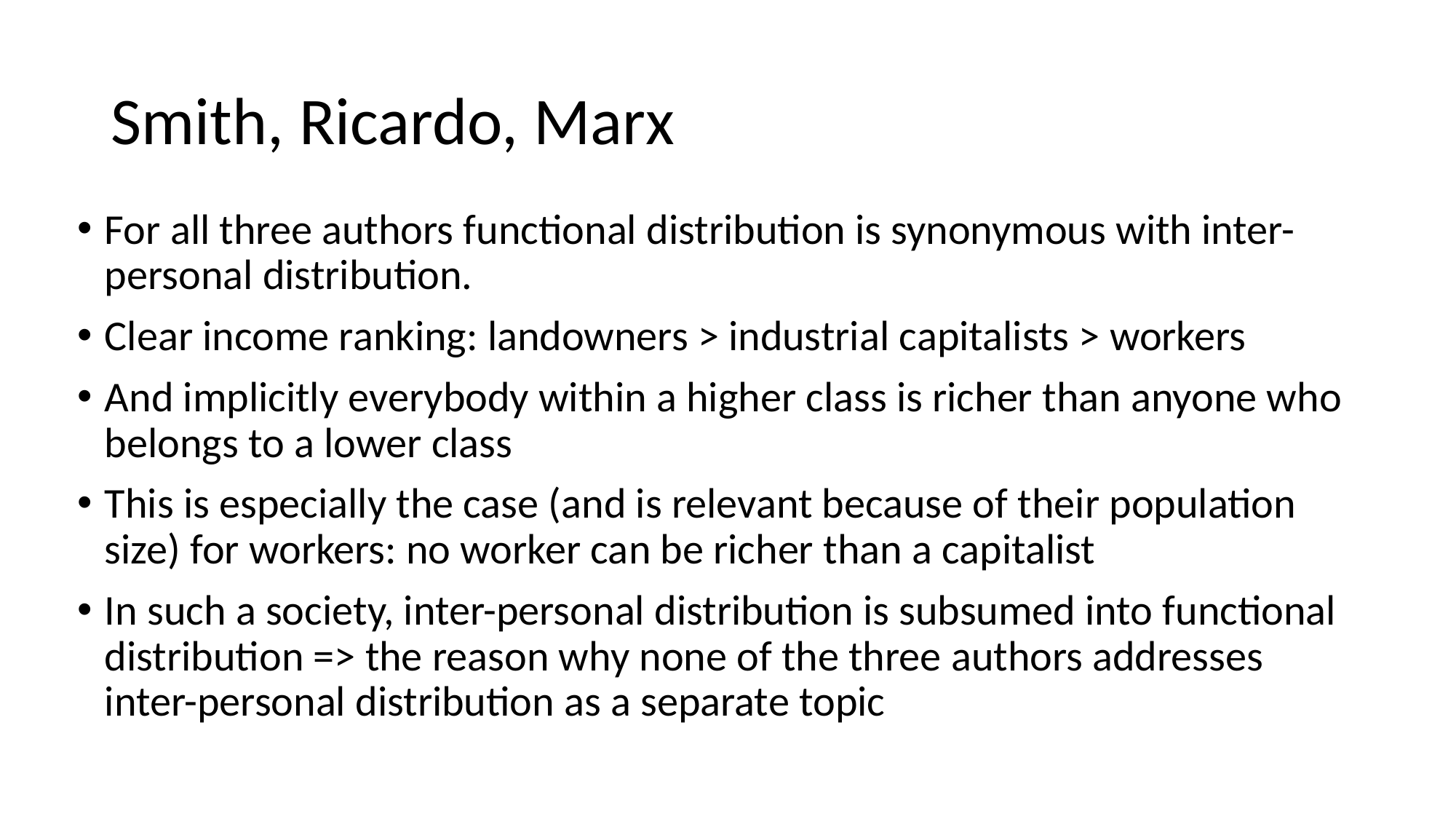

# Smith, Ricardo, Marx
For all three authors functional distribution is synonymous with inter-personal distribution.
Clear income ranking: landowners > industrial capitalists > workers
And implicitly everybody within a higher class is richer than anyone who belongs to a lower class
This is especially the case (and is relevant because of their population size) for workers: no worker can be richer than a capitalist
In such a society, inter-personal distribution is subsumed into functional distribution => the reason why none of the three authors addresses inter-personal distribution as a separate topic